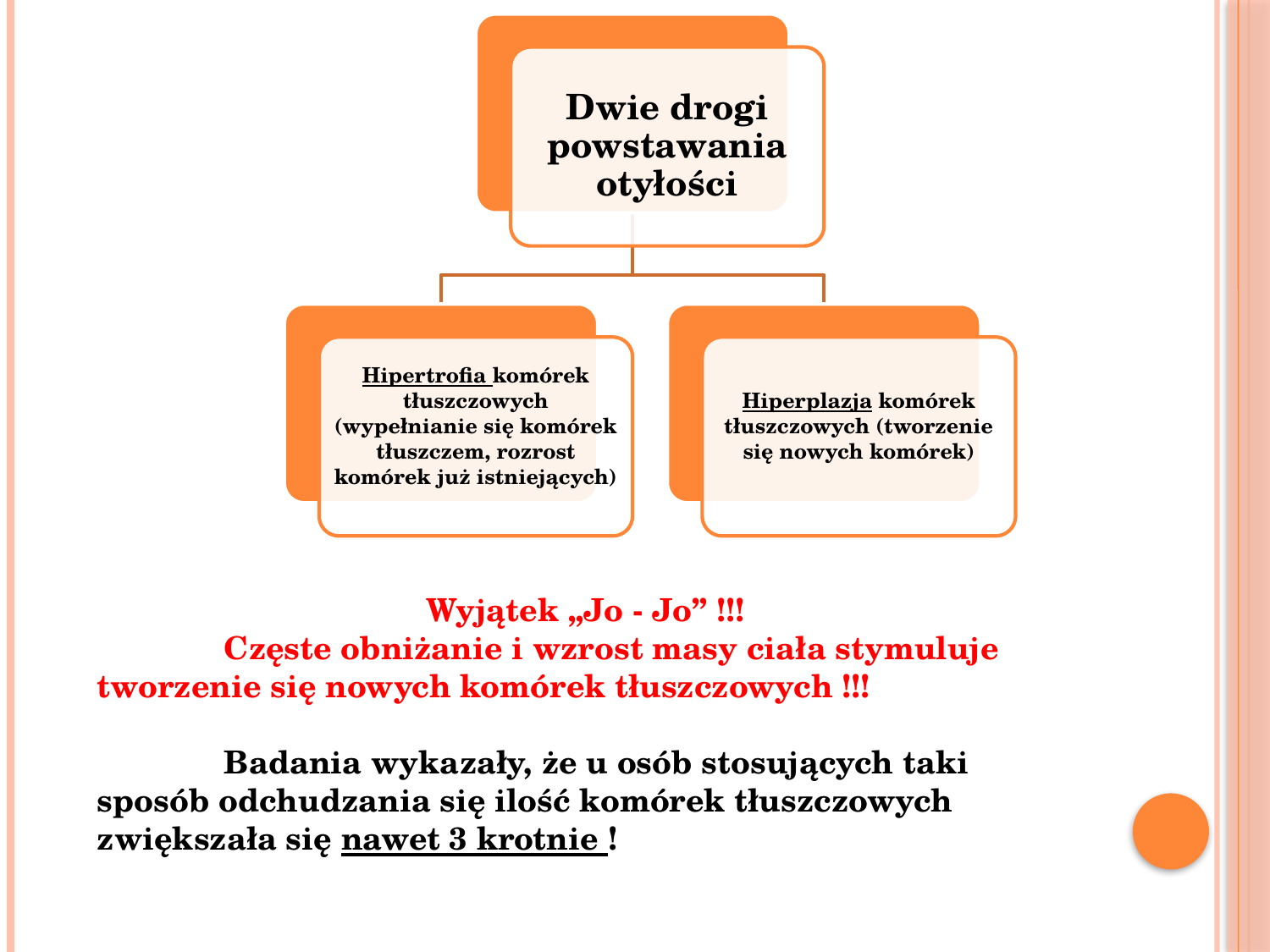

Dwie drogi powstawania otyłości
Hipertrofia komórek tłuszczowych (wypełnianie się komórek tłuszczem, rozrost komórek już istniejących)

Hiperplazja komórek tłuszczowych (tworzenie się nowych komórek)

Wyjątek „Jo - Jo” !!!
	Częste obniżanie i wzrost masy ciała stymuluje tworzenie się nowych komórek tłuszczowych !!!

	Badania wykazały, że u osób stosujących taki sposób odchudzania się ilość komórek tłuszczowych zwiększała się nawet 3 krotnie !